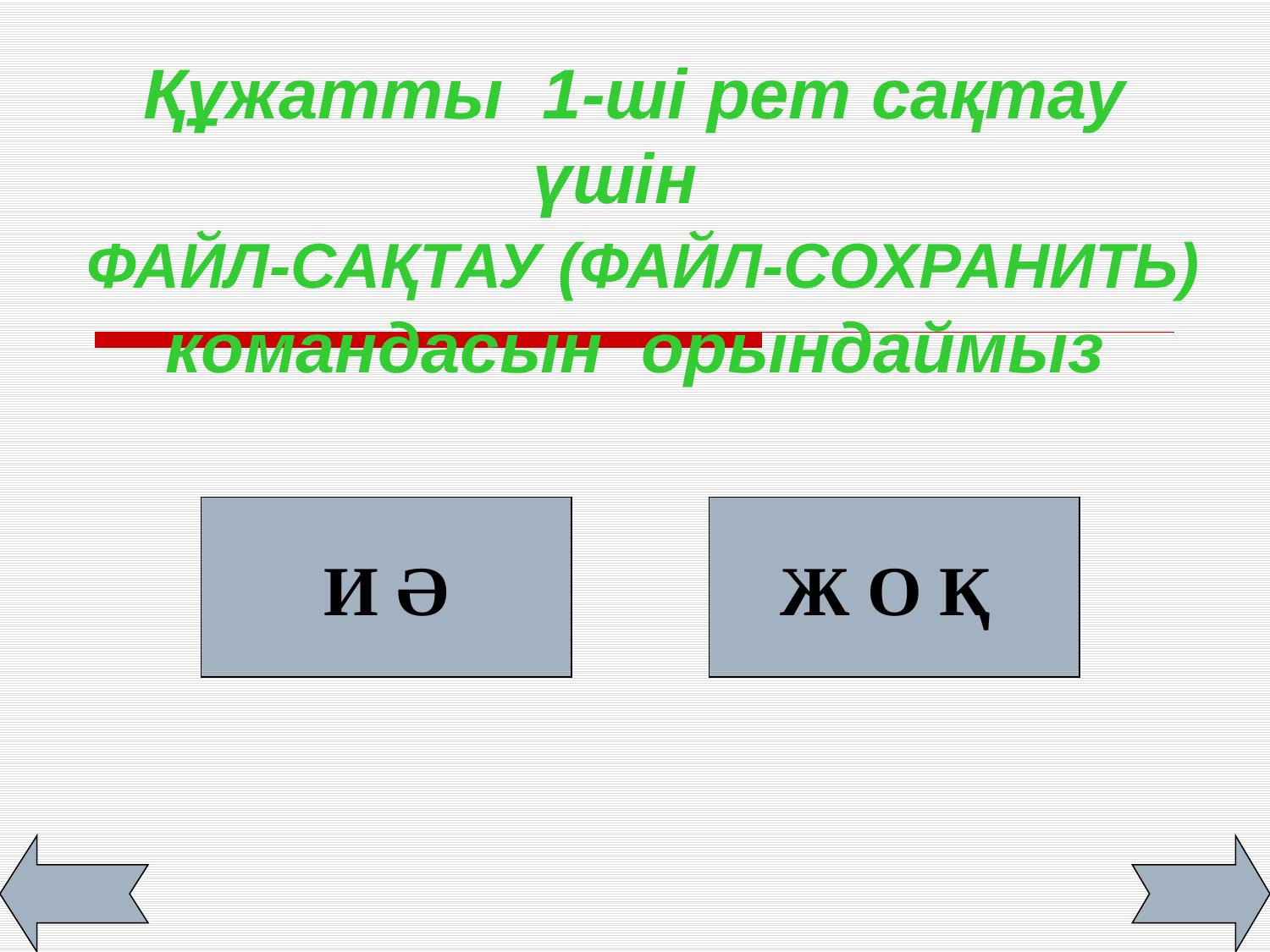

Құжатты  1-ші рет сақтау үшін
 ФАЙЛ-САҚТАУ (ФАЙЛ-СОХРАНИТЬ)
командасын  орындаймыз

И Ә

Ж О Қ